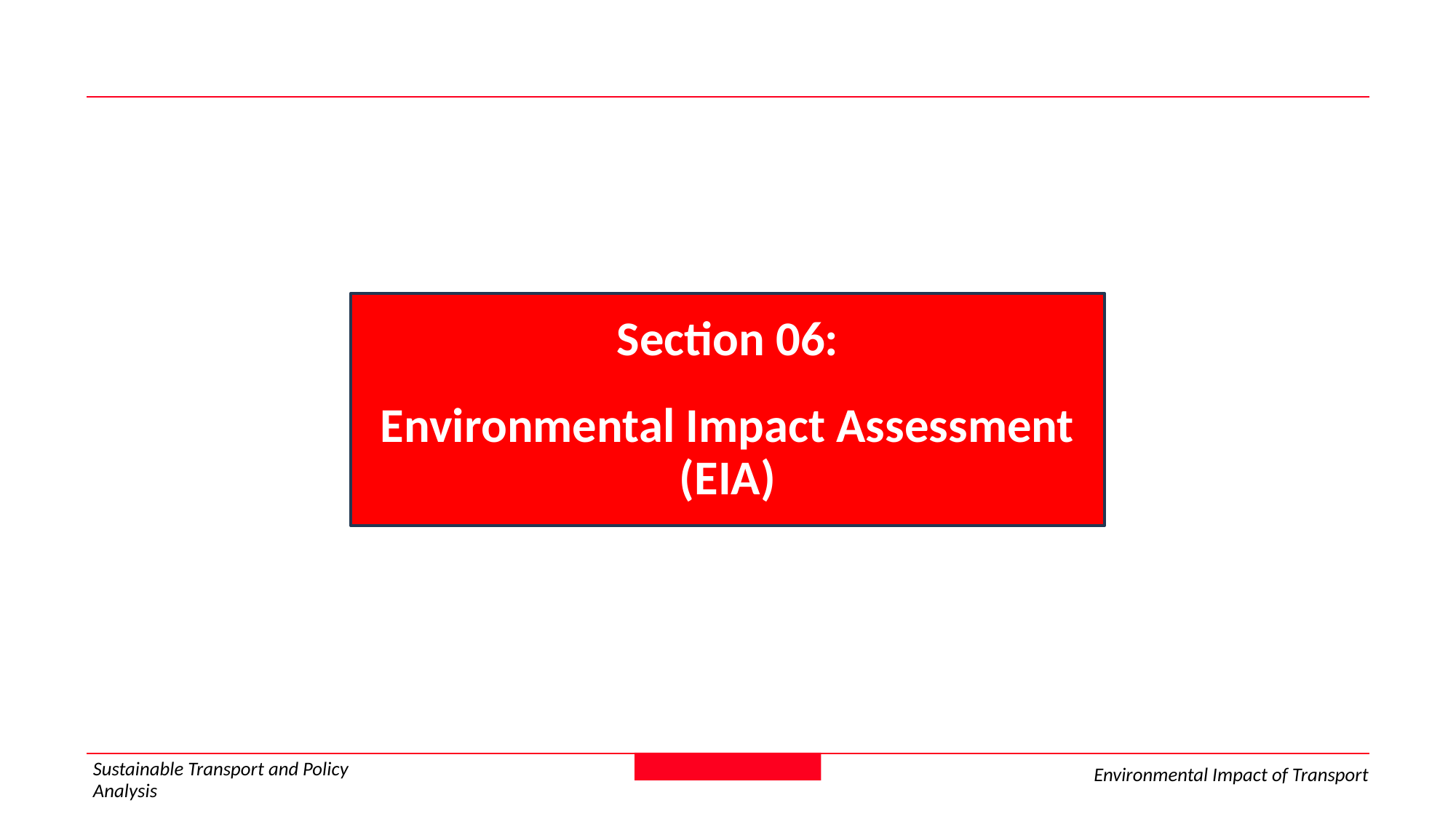

Section 06:
Environmental Impact Assessment (EIA)
Sustainable Transport and Policy Analysis
Environmental Impact of Transport